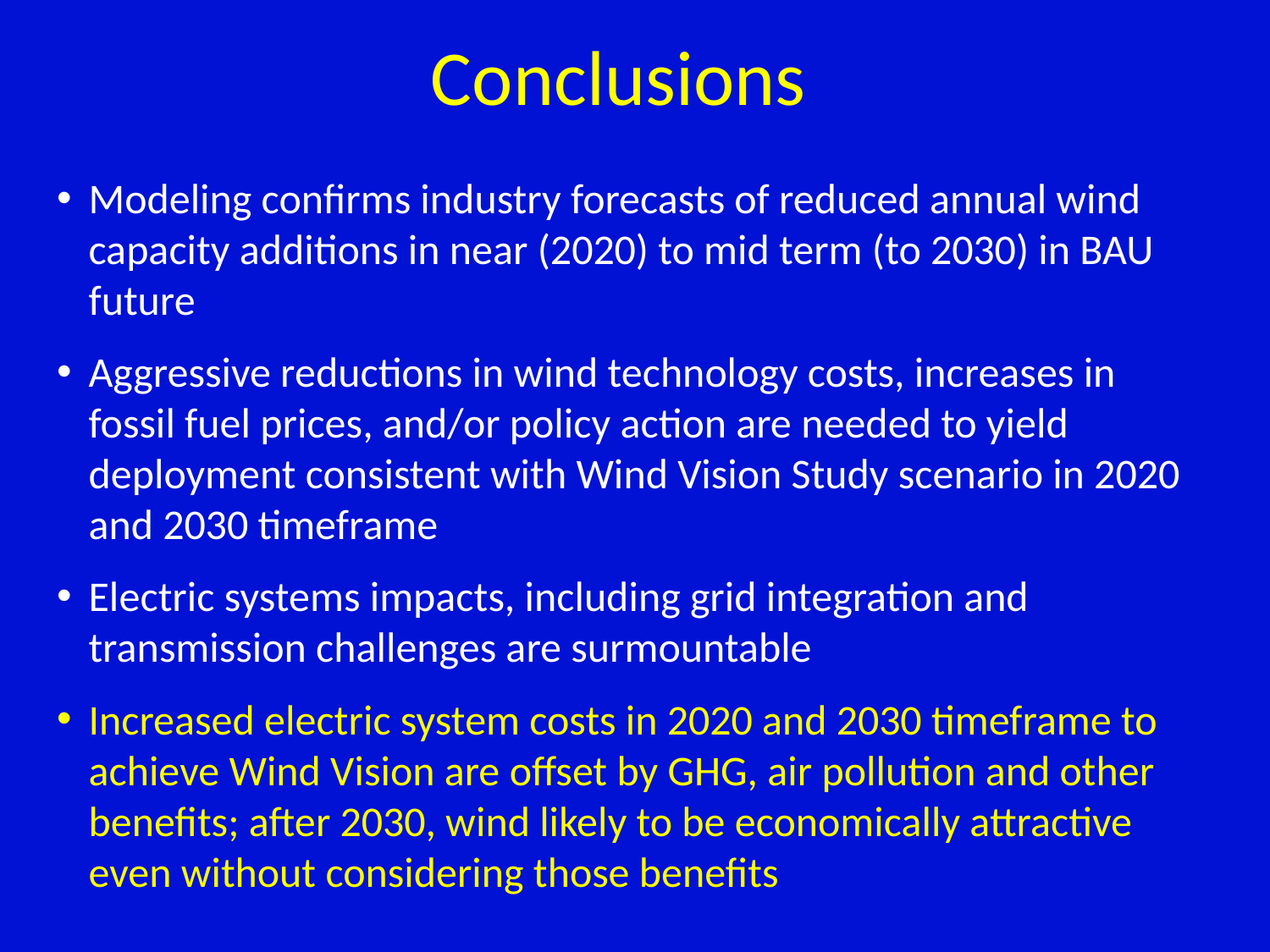

# Conclusions
Modeling confirms industry forecasts of reduced annual wind capacity additions in near (2020) to mid term (to 2030) in BAU future
Aggressive reductions in wind technology costs, increases in fossil fuel prices, and/or policy action are needed to yield deployment consistent with Wind Vision Study scenario in 2020 and 2030 timeframe
Electric systems impacts, including grid integration and transmission challenges are surmountable
Increased electric system costs in 2020 and 2030 timeframe to achieve Wind Vision are offset by GHG, air pollution and other benefits; after 2030, wind likely to be economically attractive even without considering those benefits